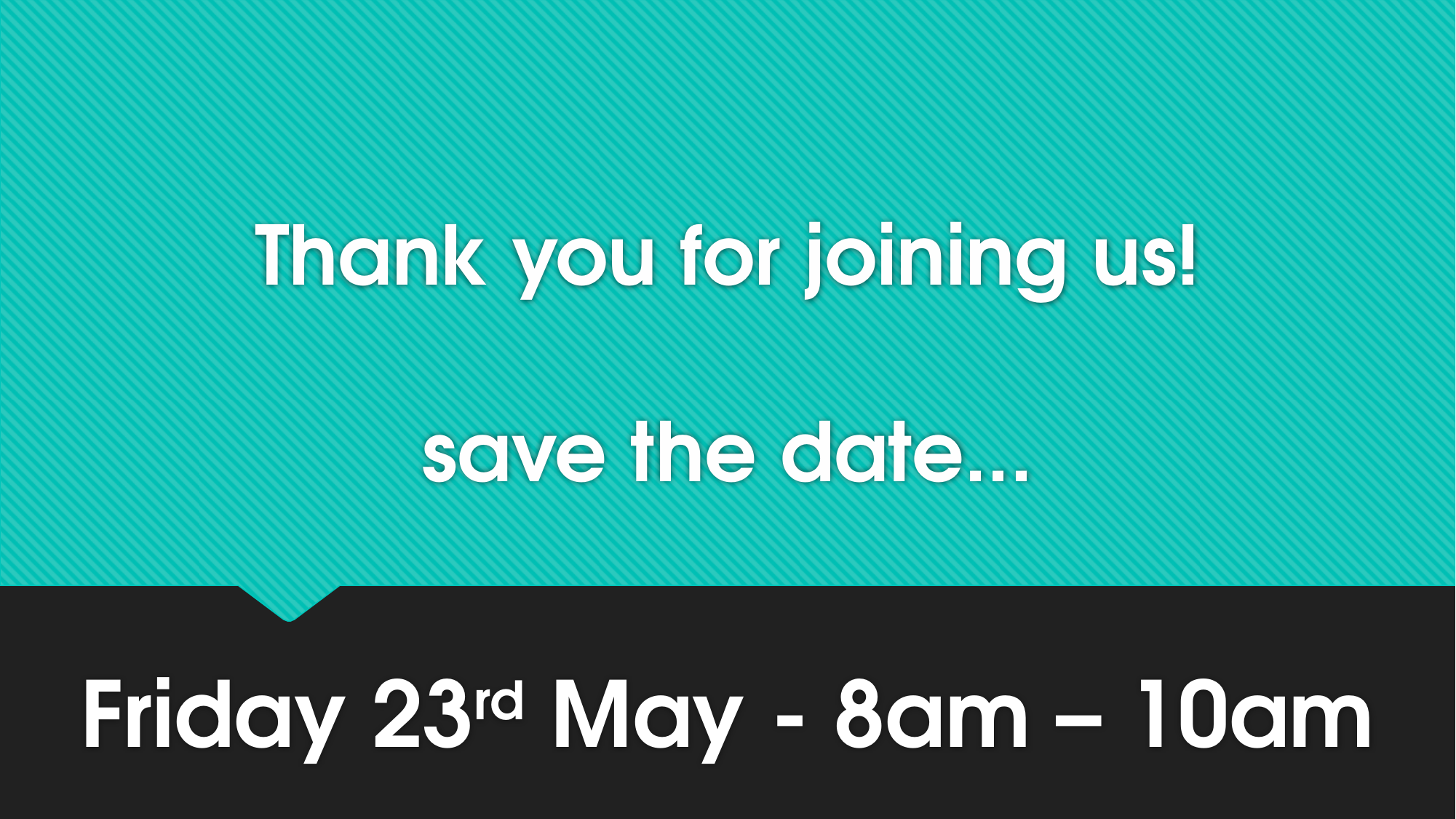

# Thank you for joining us! save the date...
Friday 23rd May - 8am – 10am